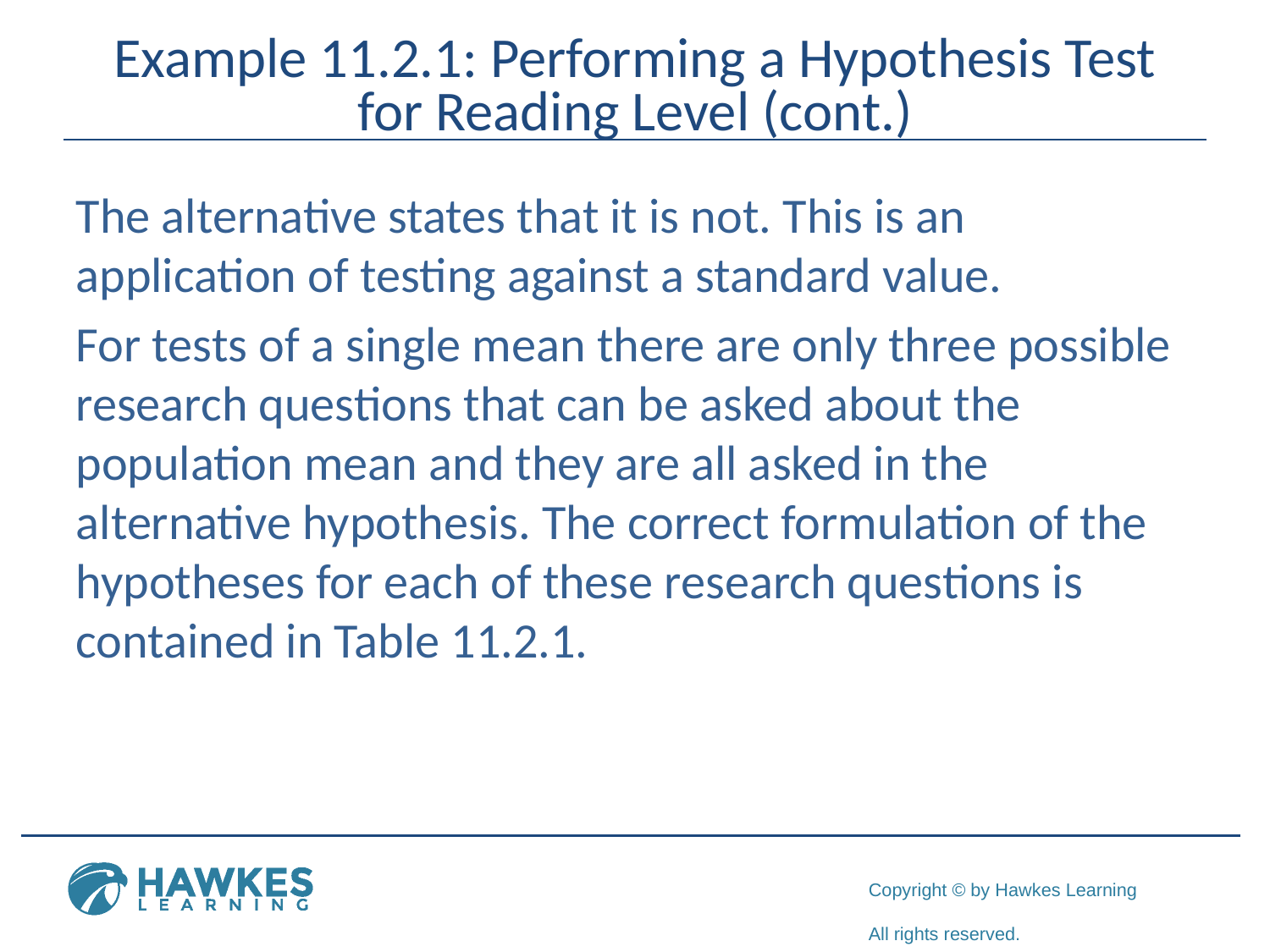

# Example 11.2.1: Performing a Hypothesis Test for Reading Level (cont.)
The alternative states that it is not. This is an application of testing against a standard value.
For tests of a single mean there are only three possible research questions that can be asked about the population mean and they are all asked in the alternative hypothesis. The correct formulation of the hypotheses for each of these research questions is contained in Table 11.2.1.